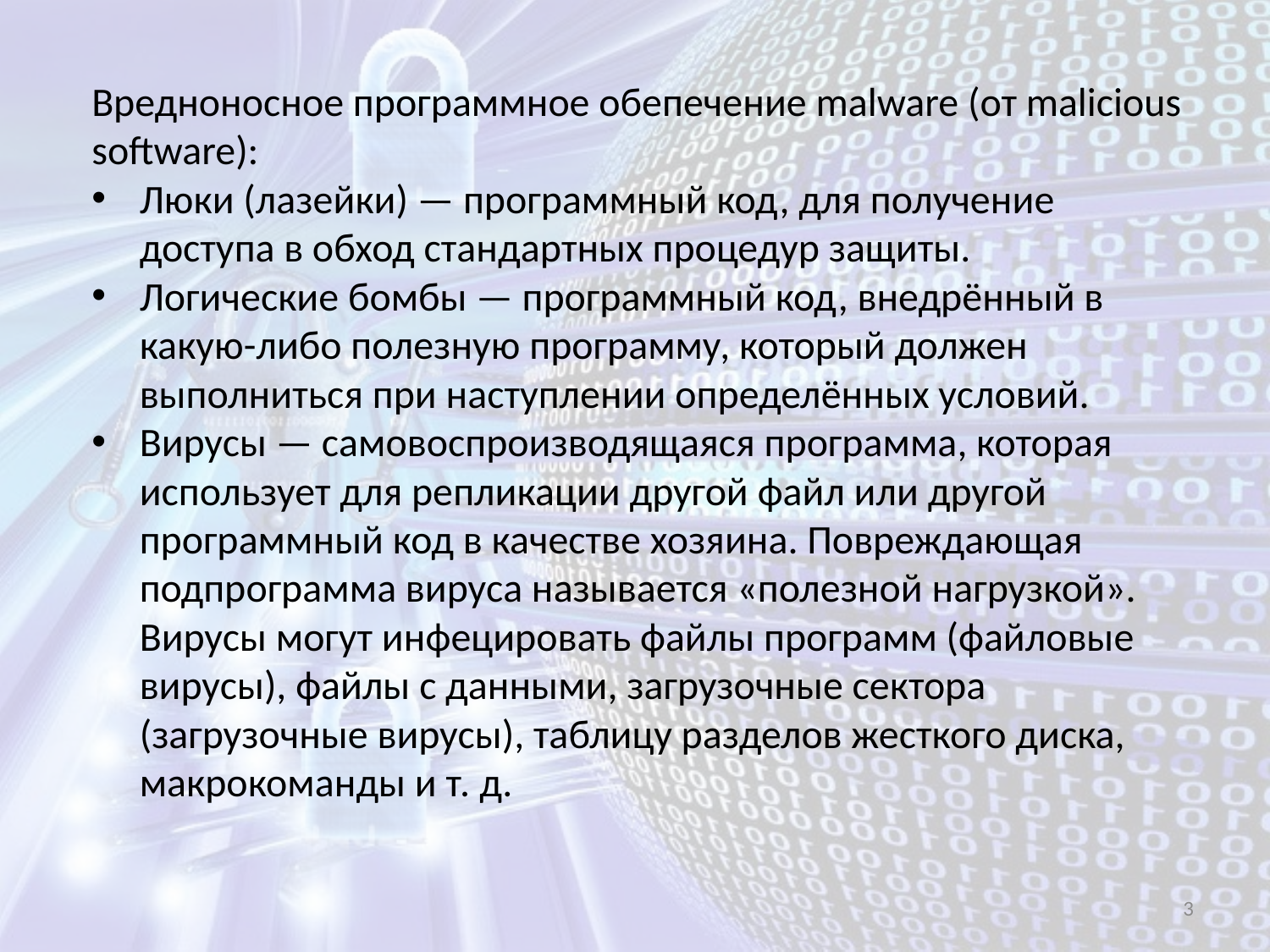

Вредноносное программное обепечение malware (от malicious software):
Люки (лазейки) — программный код, для получение доступа в обход стандартных процедур защиты.
Логические бомбы — программный код, внедрённый в какую-либо полезную программу, который должен выполниться при наступлении определённых условий.
Вирусы — самовоспроизводящаяся программа, которая использует для репликации другой файл или другой программный код в качестве хозяина. Повреждающая подпрограмма вируса называется «полезной нагрузкой». Вирусы могут инфецировать файлы программ (файловые вирусы), файлы с данными, загрузочные сектора (загрузочные вирусы), таблицу разделов жесткого диска, макрокоманды и т. д.
3